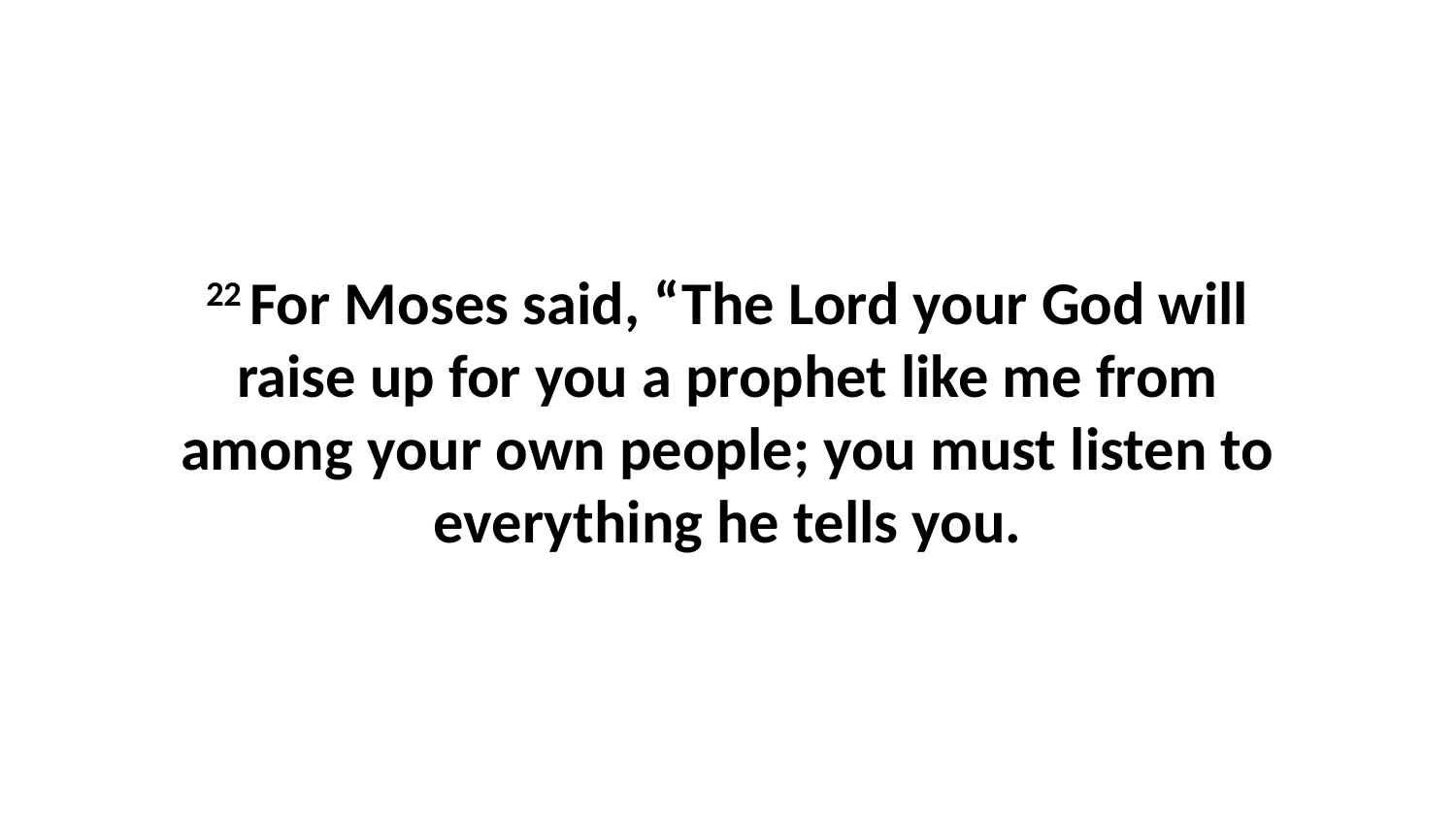

22 For Moses said, “The Lord your God will raise up for you a prophet like me from among your own people; you must listen to everything he tells you.